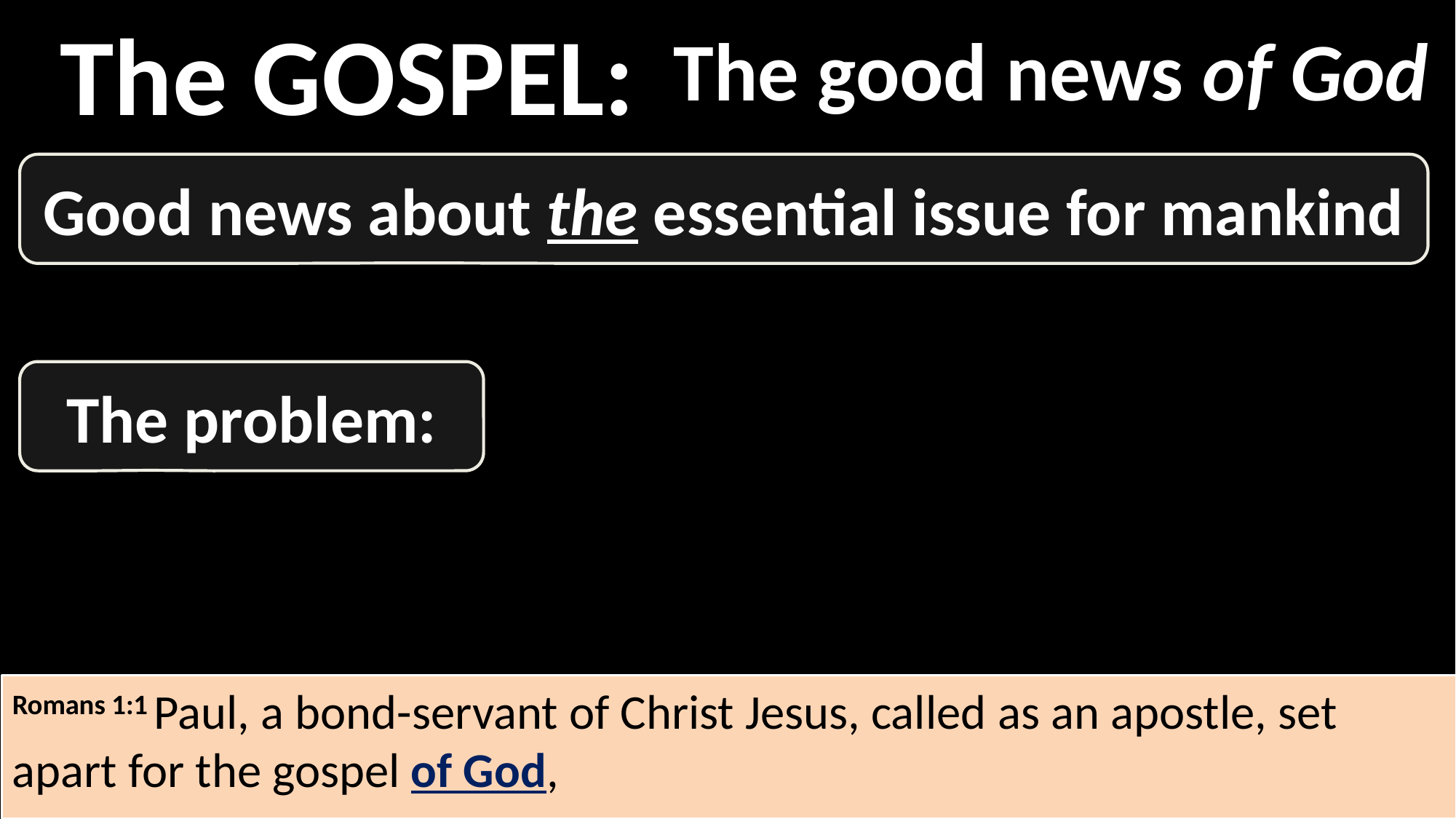

The GOSPEL:
The good news of God
Good news about the essential issue for mankind
The problem:
Romans 1:1 Paul, a bond-servant of Christ Jesus, called as an apostle, set apart for the gospel of God,